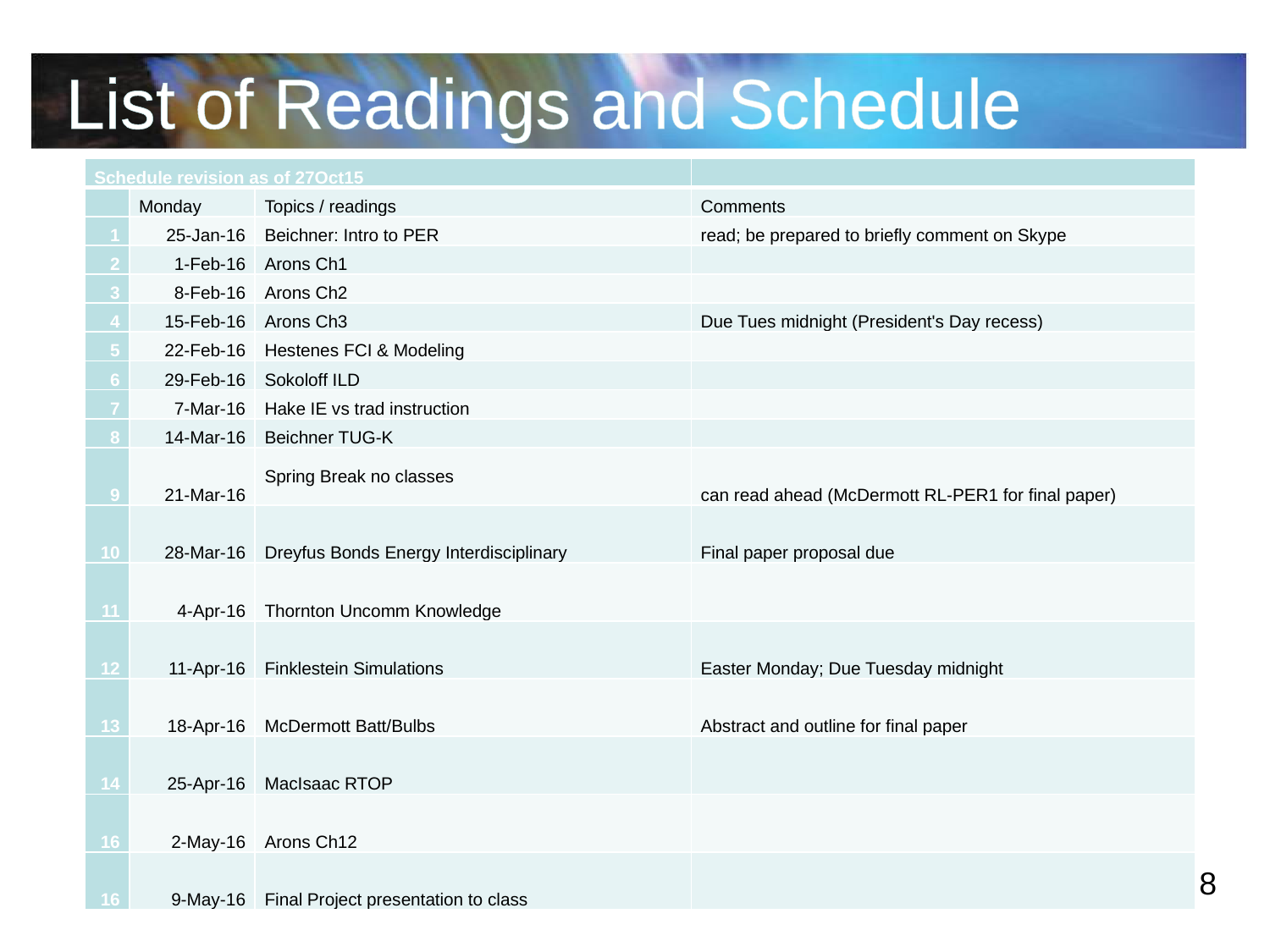

Schedule:
# List of Readings and Schedule
| Schedule revision as of 27Oct15 |  |  |  |
| --- | --- | --- | --- |
|  | Monday | Topics / readings | Comments |
| 1 | 25-Jan-16 | Beichner: Intro to PER | read; be prepared to briefly comment on Skype |
| 2 | 1-Feb-16 | Arons Ch1 |  |
| 3 | 8-Feb-16 | Arons Ch2 |  |
| 4 | 15-Feb-16 | Arons Ch3 | Due Tues midnight (President's Day recess) |
| 5 | 22-Feb-16 | Hestenes FCI & Modeling |  |
| 6 | 29-Feb-16 | Sokoloff ILD |  |
| 7 | 7-Mar-16 | Hake IE vs trad instruction |  |
| 8 | 14-Mar-16 | Beichner TUG-K |  |
| 9 | 21-Mar-16 | Spring Break no classes | can read ahead (McDermott RL-PER1 for final paper) |
| 10 | 28-Mar-16 | Dreyfus Bonds Energy Interdisciplinary | Final paper proposal due |
| 11 | 4-Apr-16 | Thornton Uncomm Knowledge |  |
| 12 | 11-Apr-16 | Finklestein Simulations | Easter Monday; Due Tuesday midnight |
| 13 | 18-Apr-16 | McDermott Batt/Bulbs | Abstract and outline for final paper |
| 14 | 25-Apr-16 | MacIsaac RTOP |  |
| 16 | 2-May-16 | Arons Ch12 |  |
| 16 | 9-May-16 | Final Project presentation to class |  |